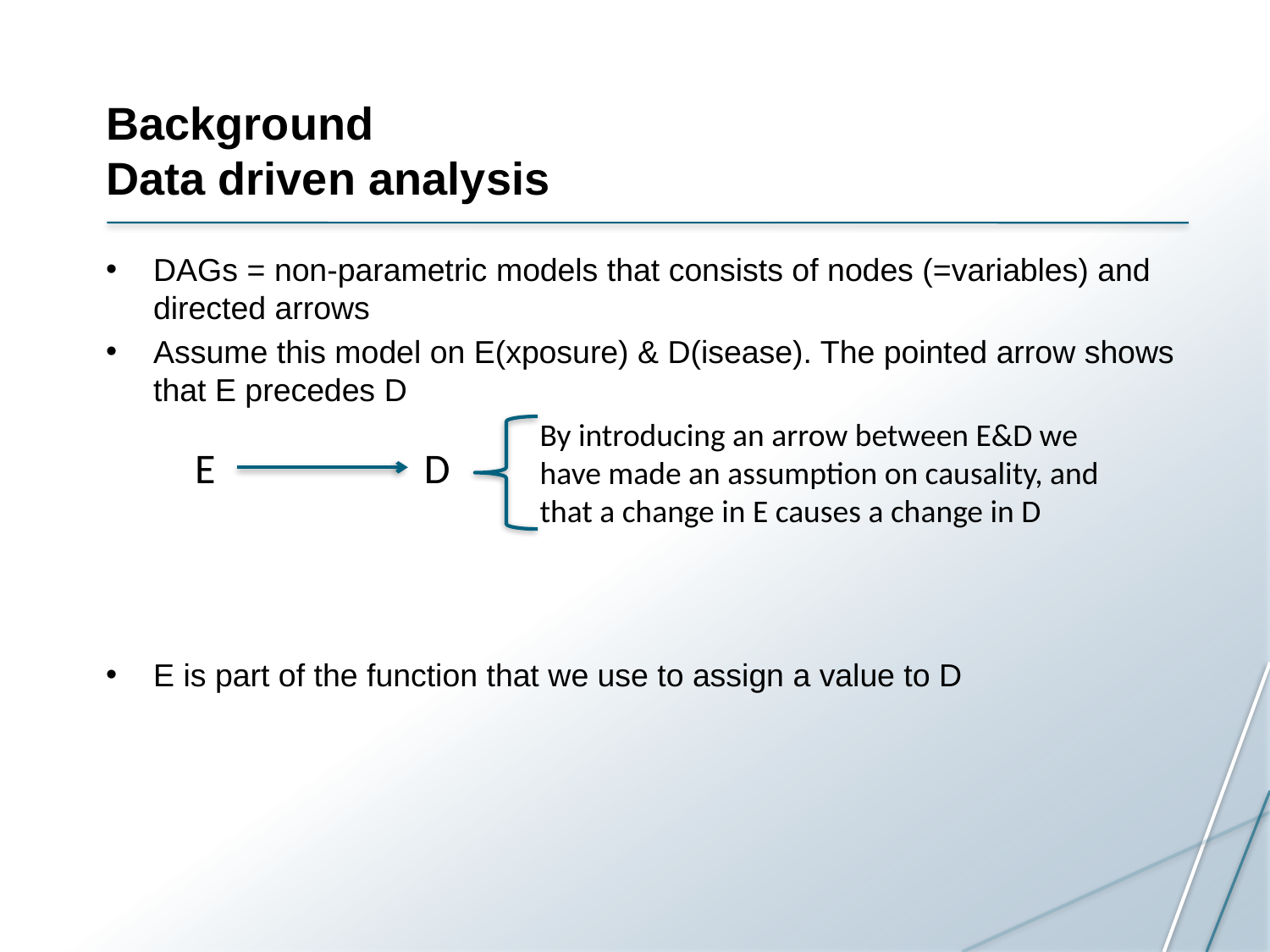

# Background Data driven analysis
DAGs = non-parametric models that consists of nodes (=variables) and directed arrows
Assume this model on E(xposure) & D(isease). The pointed arrow shows that E precedes D

E is part of the function that we use to assign a value to D

By introducing an arrow between E&D we have made an assumption on causality, and that a change in E causes a change in D

E
D